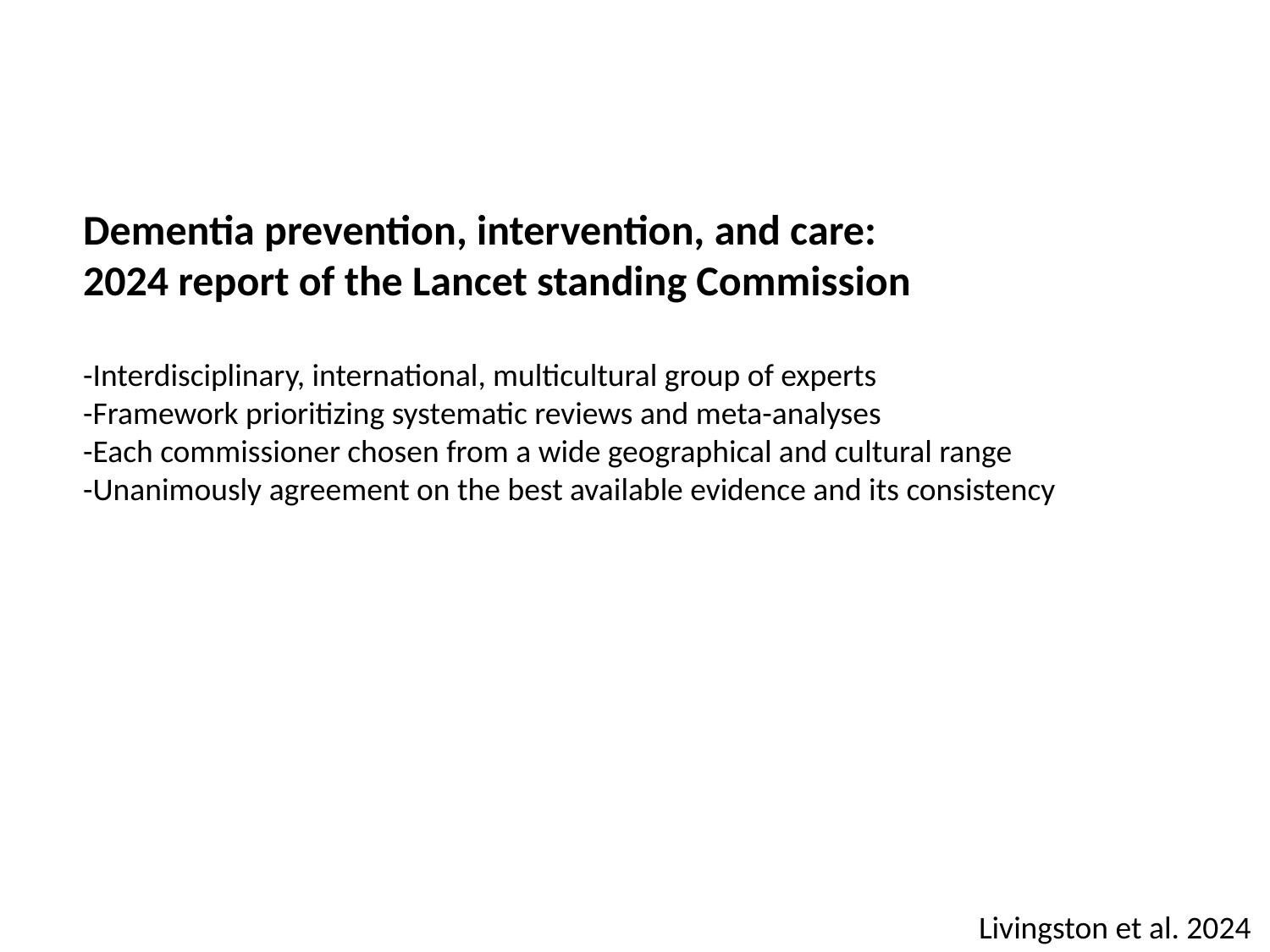

Dementia prevention, intervention, and care:
2024 report of the Lancet standing Commission

-Interdisciplinary, international, multicultural group of experts
-Framework prioritizing systematic reviews and meta-analyses
-Each commissioner chosen from a wide geographical and cultural range
-Unanimously agreement on the best available evidence and its consistency
Livingston et al. 2024